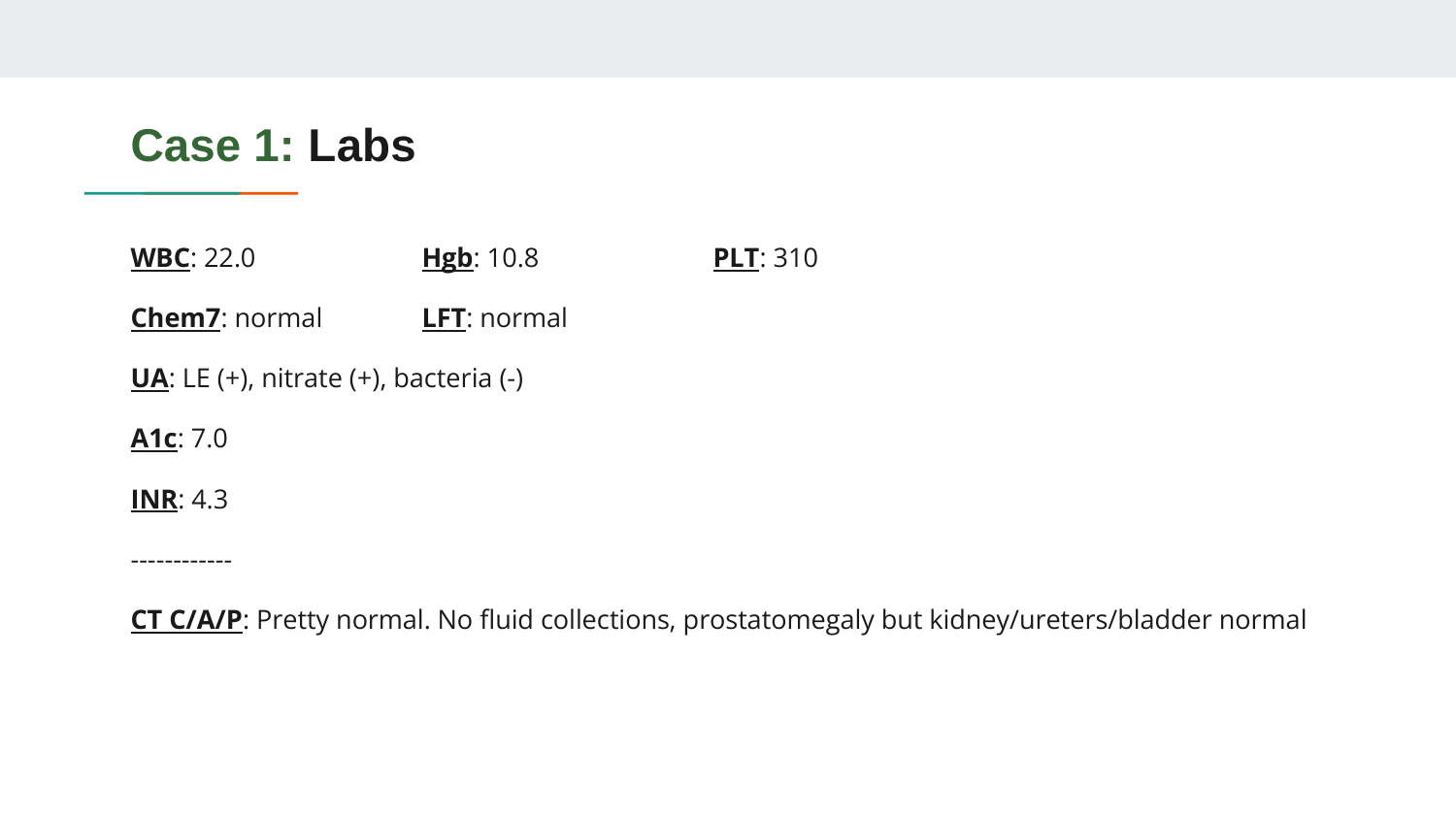

# Case 1: Labs
WBC: 22.0		Hgb: 10.8		PLT: 310
Chem7: normal	LFT: normal
UA: LE (+), nitrate (+), bacteria (-)
A1c: 7.0
INR: 4.3
------------
CT C/A/P: Pretty normal. No fluid collections, prostatomegaly but kidney/ureters/bladder normal